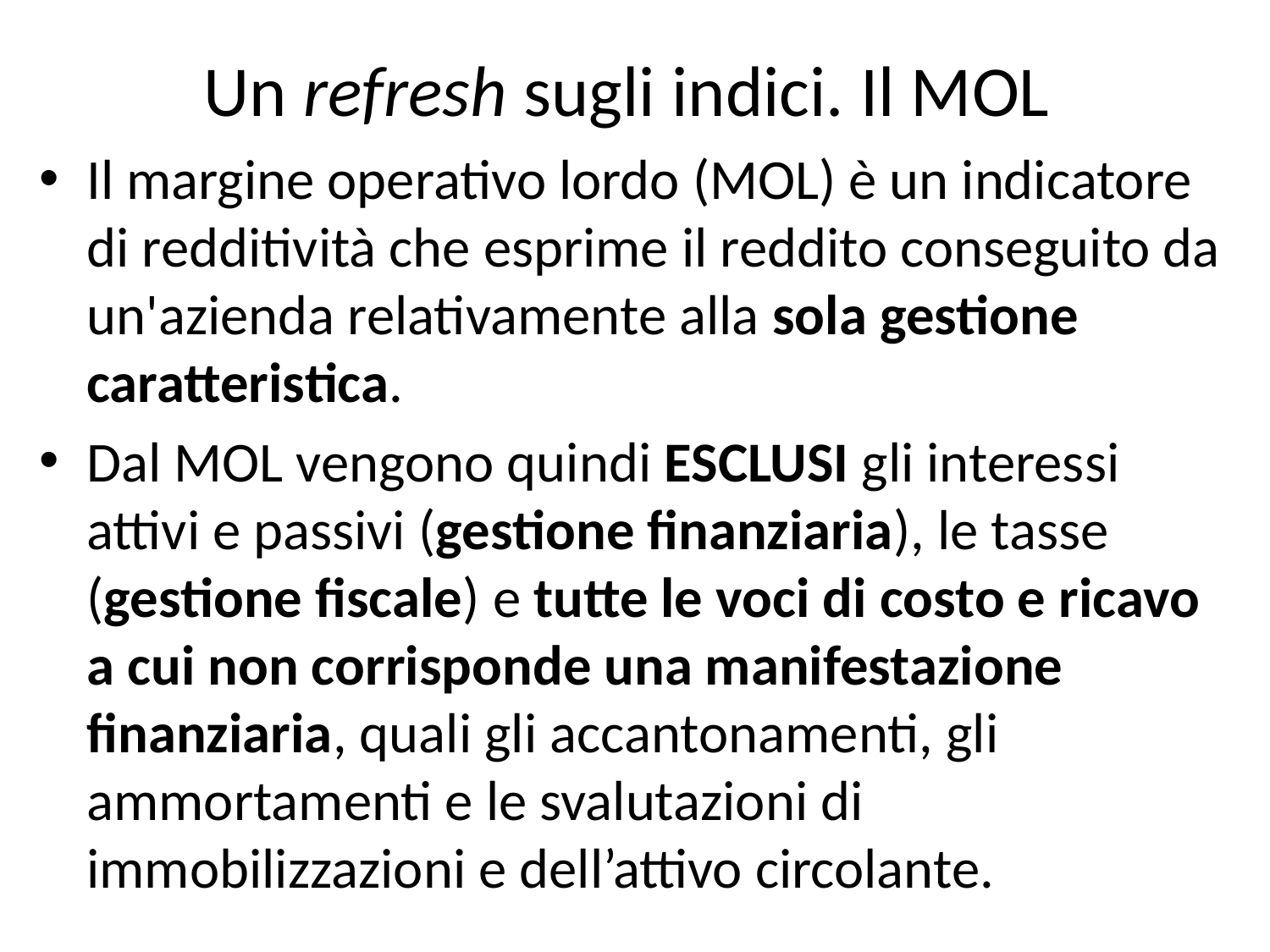

# Un refresh sugli indici. Il MOL
Il margine operativo lordo (MOL) è un indicatore di redditività che esprime il reddito conseguito da un'azienda relativamente alla sola gestione caratteristica.
Dal MOL vengono quindi ESCLUSI gli interessi attivi e passivi (gestione finanziaria), le tasse (gestione fiscale) e tutte le voci di costo e ricavo a cui non corrisponde una manifestazione finanziaria, quali gli accantonamenti, gli ammortamenti e le svalutazioni di immobilizzazioni e dell’attivo circolante.